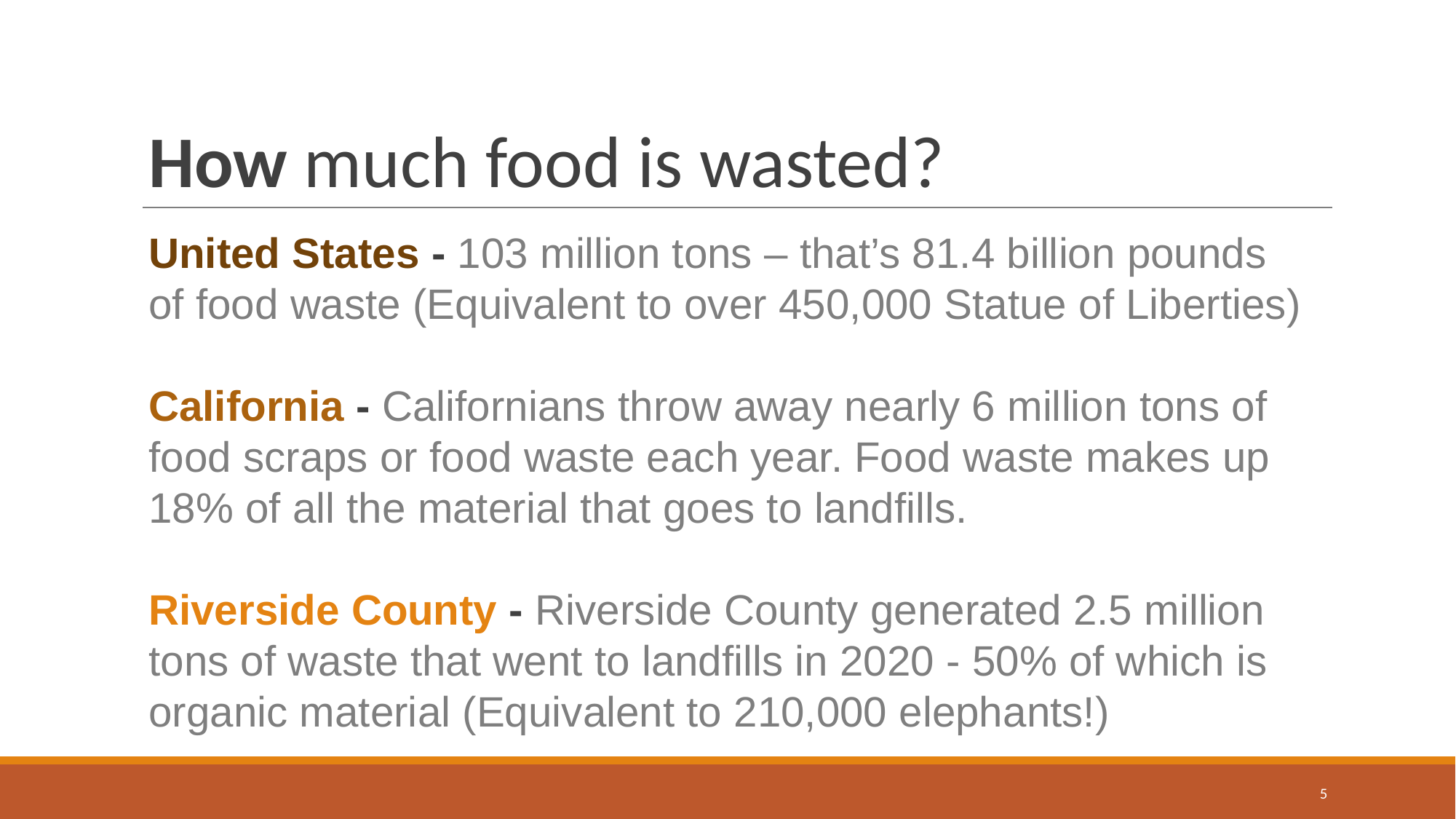

How much food is wasted?
United States - 103 million tons – that’s 81.4 billion pounds of food waste (Equivalent to over 450,000 Statue of Liberties)
California - Californians throw away nearly 6 million tons of food scraps or food waste each year. Food waste makes up 18% of all the material that goes to landfills.

Riverside County - Riverside County generated 2.5 million tons of waste that went to landfills in 2020 - 50% of which is organic material (Equivalent to 210,000 elephants!)
5